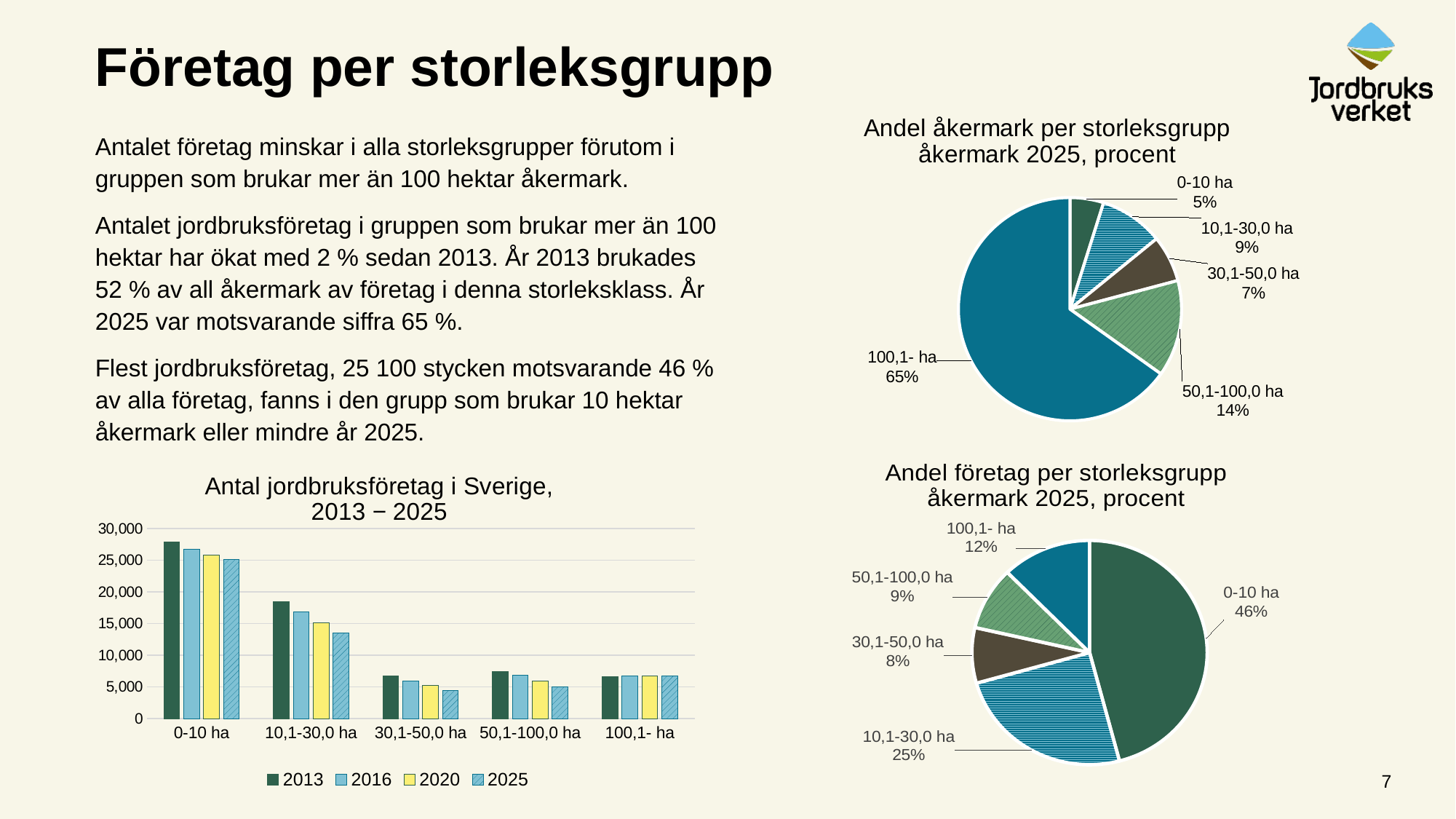

# Företag per storleksgrupp

### Chart: Andel åkermark per storleksgrupp åkermark 2025, procent

| Category | Areal åkermark |
|---|---|
| 0-10 ha | 123067.0 |
| 10,1-30,0 ha | 233983.0 |
| 30,1-50,0 ha | 170412.0 |
| 50,1-100,0 ha | 352941.0 |
| 100,1- ha | 1646466.0 |
Antalet företag minskar i alla storleksgrupper förutom i gruppen som brukar mer än 100 hektar åkermark.
Antalet jordbruksföretag i gruppen som brukar mer än 100 hektar har ökat med 2 % sedan 2013. År 2013 brukades    52 % av all åkermark av företag i denna storleksklass. År 2025 var motsvarande siffra 65 %.
Flest jordbruksföretag, 25 100 stycken motsvarande 46 % av alla företag, fanns i den grupp som brukar 10 hektar åkermark eller mindre år 2025.

### Chart: Andel företag per storleksgrupp åkermark 2025, procent

| Category | Antal företag |
|---|---|
| 0-10 ha | 25119.0 |
| 10,1-30,0 ha | 13512.0 |
| 30,1-50,0 ha | 4376.0 |
| 50,1-100,0 ha | 4975.0 |
| 100,1- ha | 6741.0 |

### Chart: Antal jordbruksföretag i Sverige,
2013 − 2025

| Category | 2013 | 2016 | 2020 | 2025 |
|---|---|---|---|---|
| 0-10 ha | 27934.0 | 26718.0 | 25836.0 | 25119.0 |
| 10,1-30,0 ha | 18461.0 | 16821.0 | 15111.0 | 13512.0 |
| 30,1-50,0 ha | 6778.0 | 5901.0 | 5232.0 | 4376.0 |
| 50,1-100,0 ha | 7368.0 | 6807.0 | 5896.0 | 4975.0 |
| 100,1- ha | 6605.0 | 6690.0 | 6716.0 | 6741.0 |
7